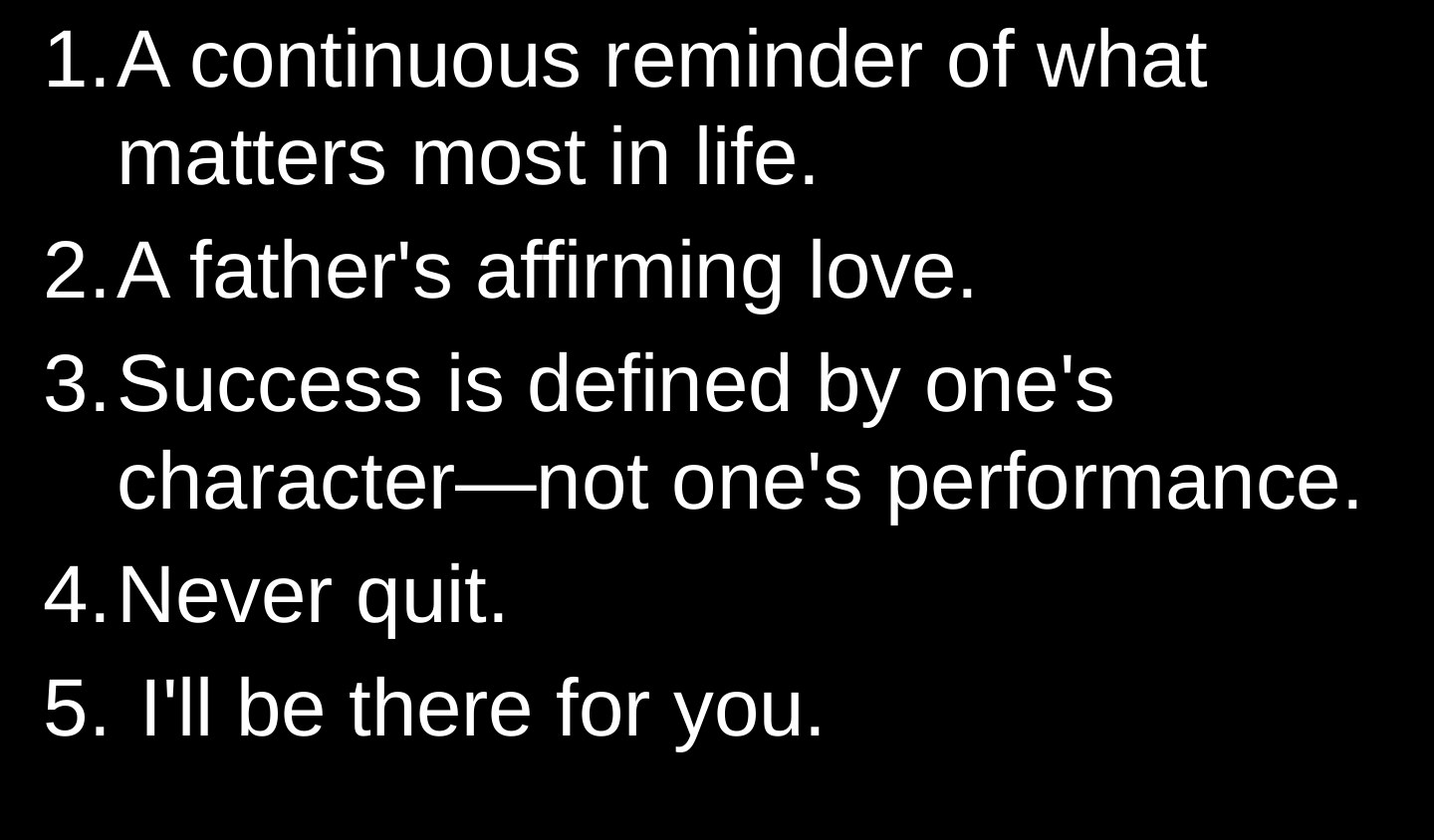

A continuous reminder of what matters most in life.
A father's affirming love.
Success is defined by one's character—not one's performance.
Never quit.
 I'll be there for you.